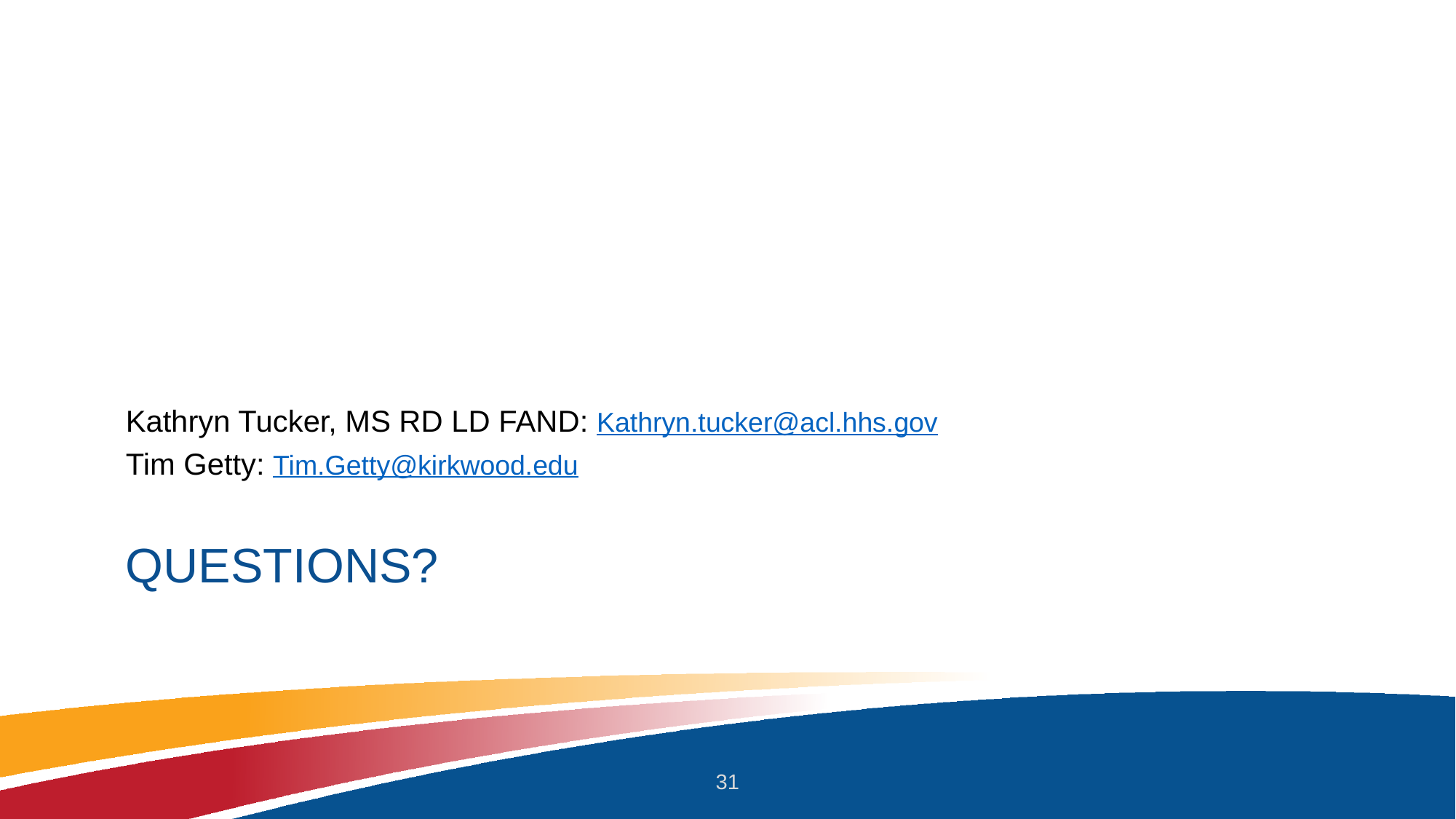

Kathryn Tucker, MS RD LD FAND: Kathryn.tucker@acl.hhs.gov
Tim Getty: Tim.Getty@kirkwood.edu

# Questions?
31